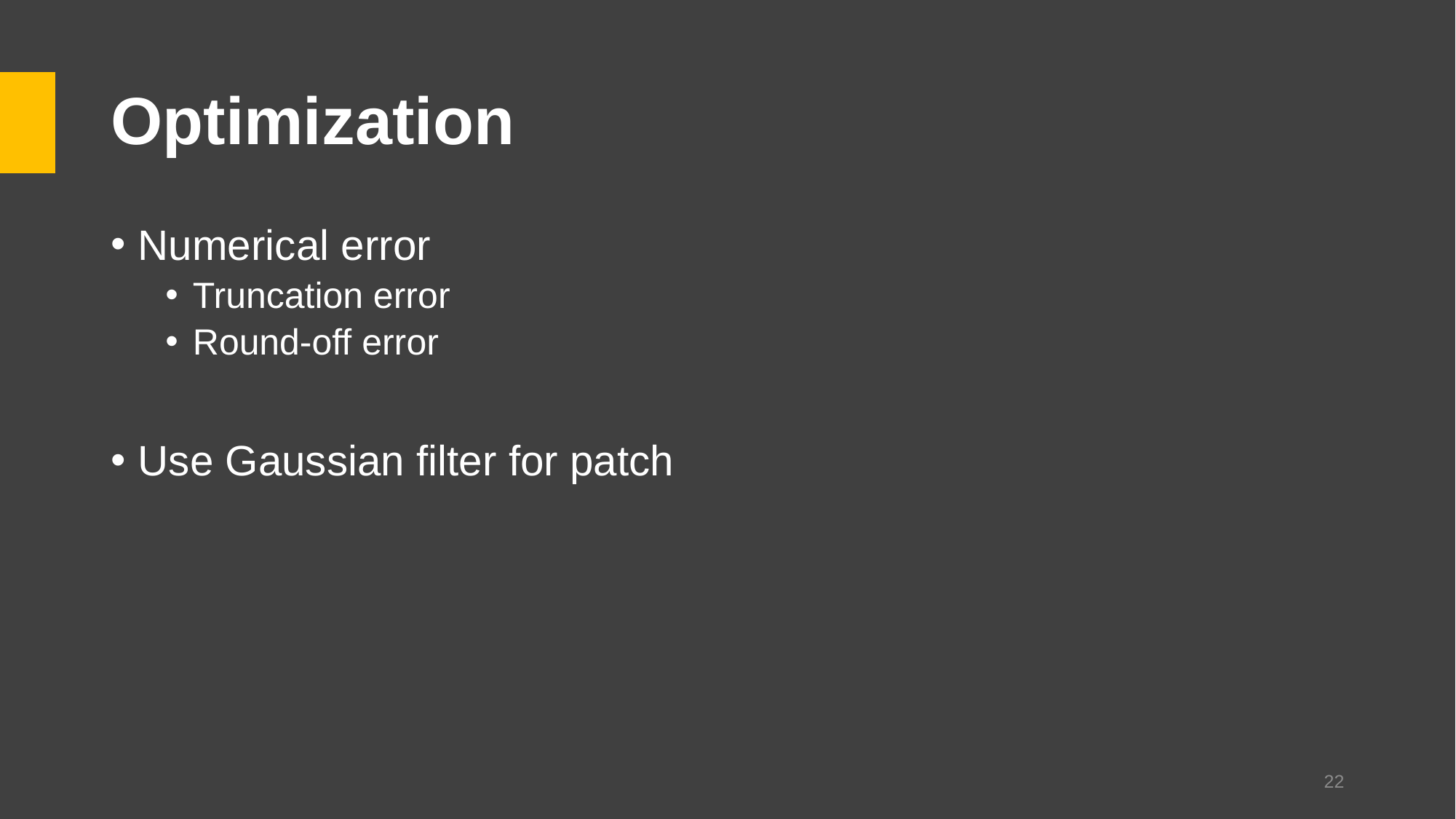

# Optimization
Numerical error
Truncation error
Round-off error

Use Gaussian filter for patch
22